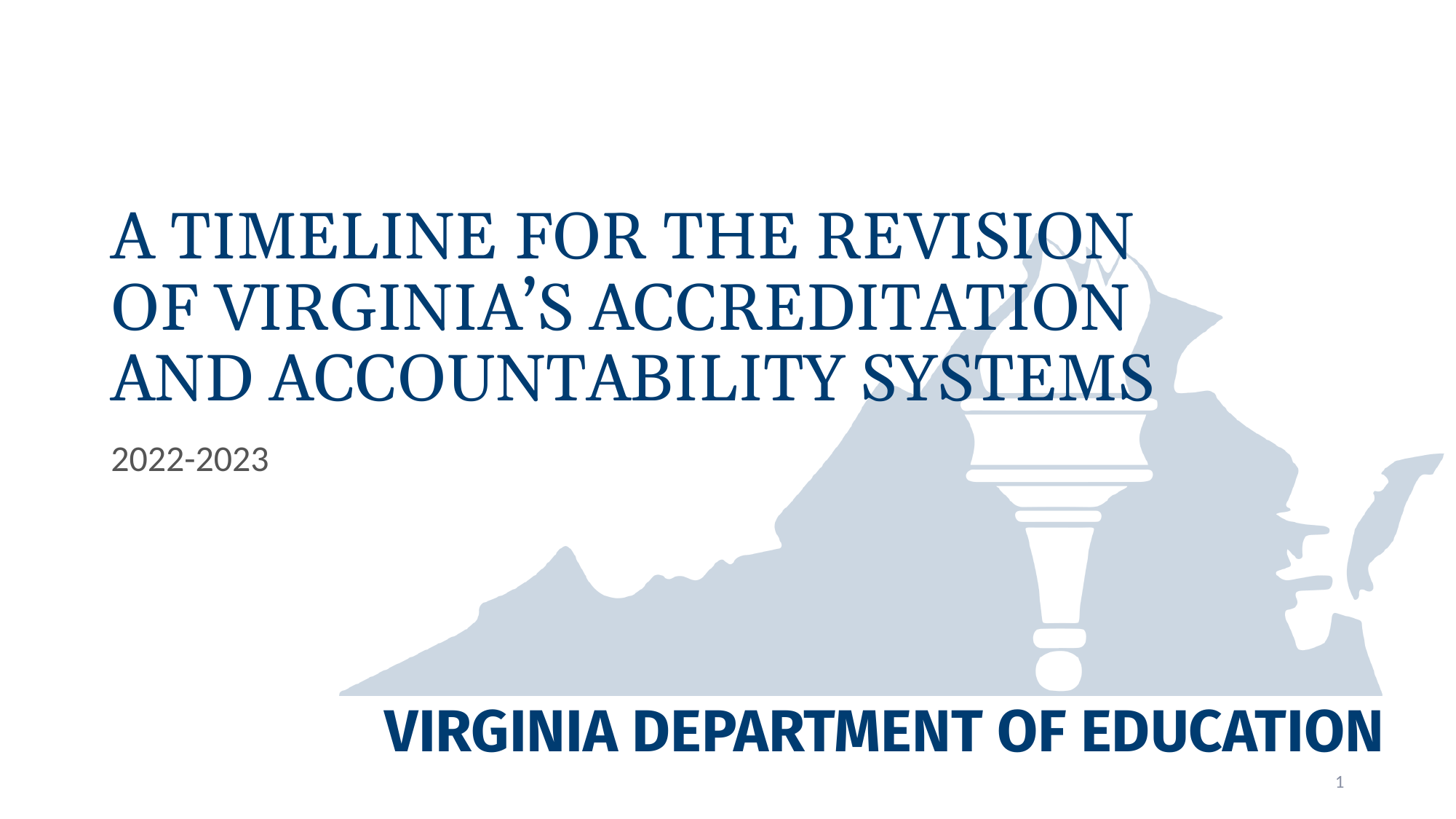

# A Timeline for the Revision of Virginia’s Accreditation and Accountability Systems
2022-2023
1